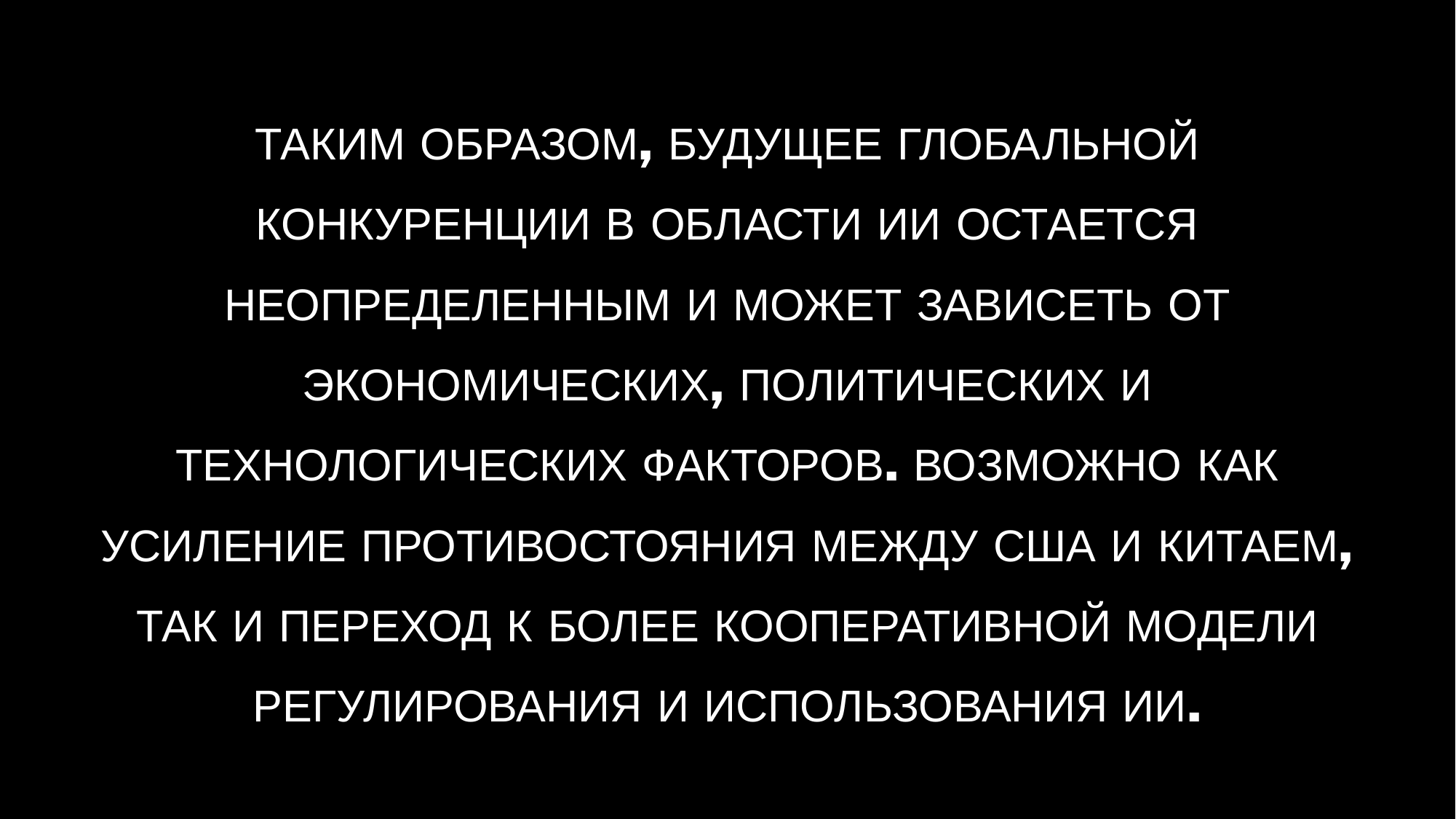

# ТАКИМ ОБРАЗОМ, БУДУЩЕЕ ГЛОБАЛЬНОЙ КОНКУРЕНЦИИ В ОБЛАСТИ ИИ ОСТАЕТСЯ НЕОПРЕДЕЛЕННЫМ И МОЖЕТ ЗАВИСЕТЬ ОТ ЭКОНОМИЧЕСКИХ, ПОЛИТИЧЕСКИХ И ТЕХНОЛОГИЧЕСКИХ ФАКТОРОВ. ВОЗМОЖНО КАК УСИЛЕНИЕ ПРОТИВОСТОЯНИЯ МЕЖДУ США И КИТАЕМ, ТАК И ПЕРЕХОД К БОЛЕЕ КООПЕРАТИВНОЙ МОДЕЛИ РЕГУЛИРОВАНИЯ И ИСПОЛЬЗОВАНИЯ ИИ.